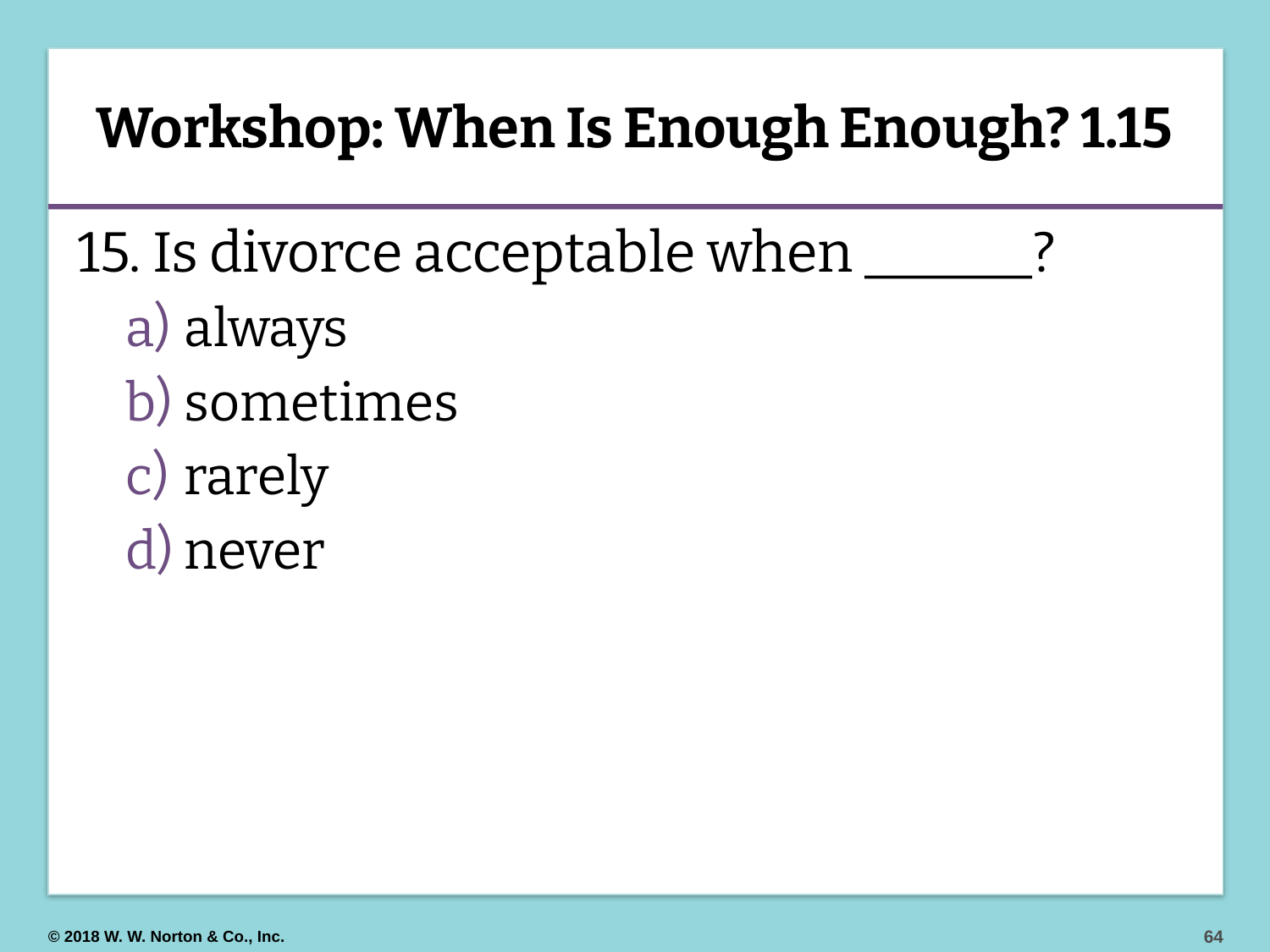

# Workshop: When Is Enough Enough? 1.15
15. Is divorce acceptable when ______?
 always
 sometimes
 rarely
 never